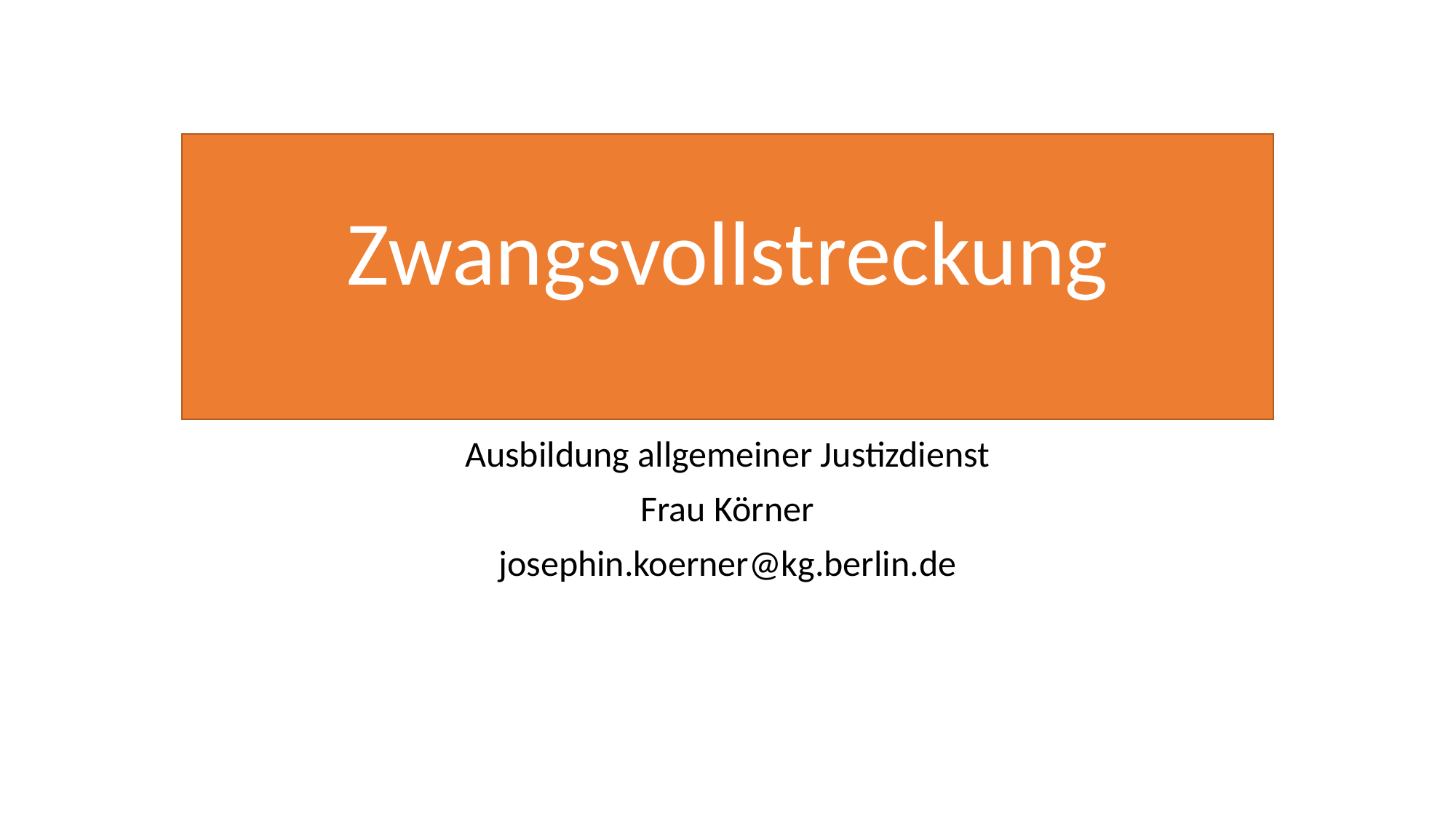

# Zwangsvollstreckung
Ausbildung allgemeiner Justizdienst
Frau Körner
josephin.koerner@kg.berlin.de